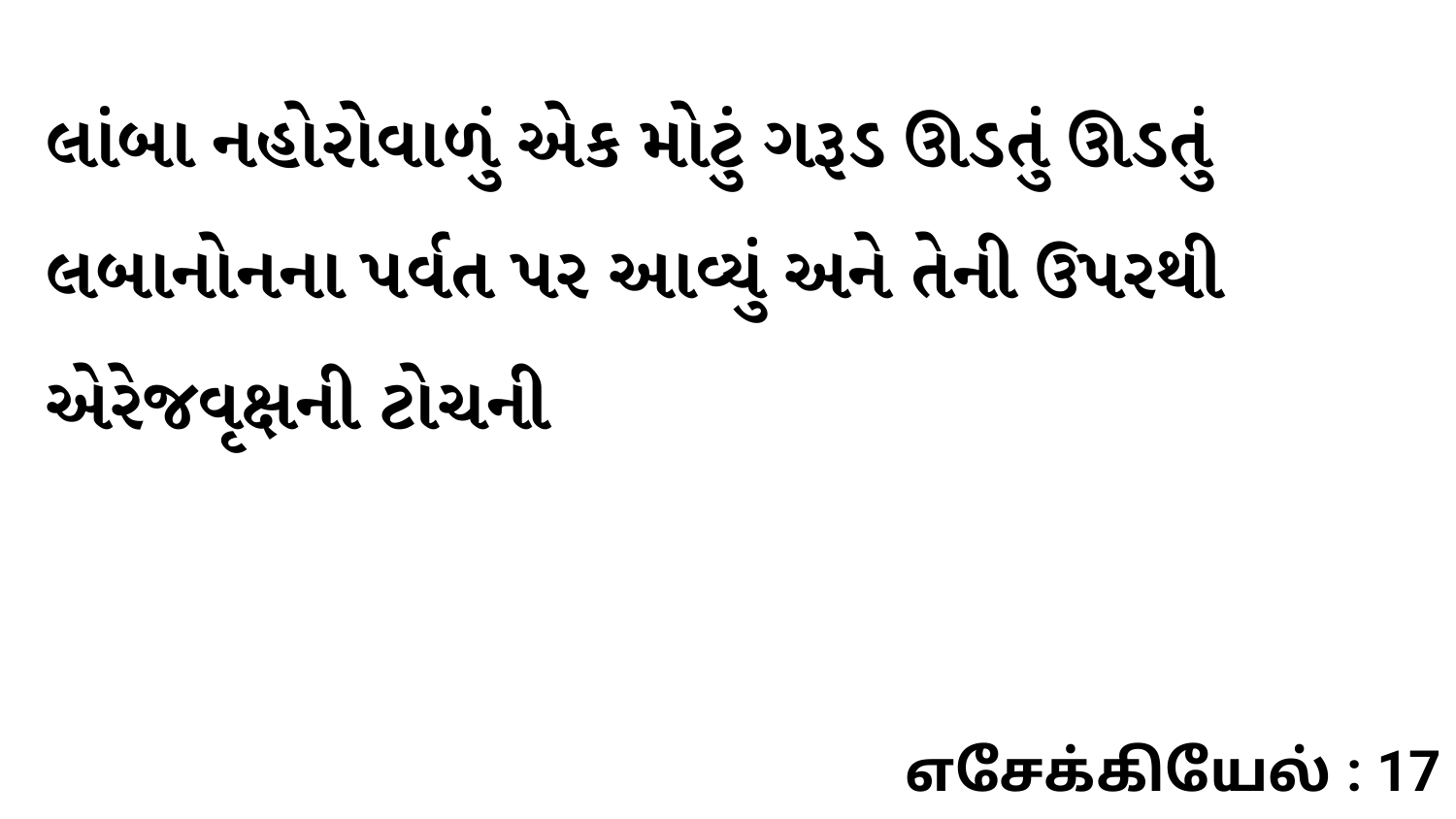

લાંબા નહોરોવાળું એક મોટું ગરૂડ ઊડતું ઊડતું લબાનોનના પર્વત પર આવ્યું અને તેની ઉપરથી એરેજવૃક્ષની ટોચની
எசேக்கியேல் : 17